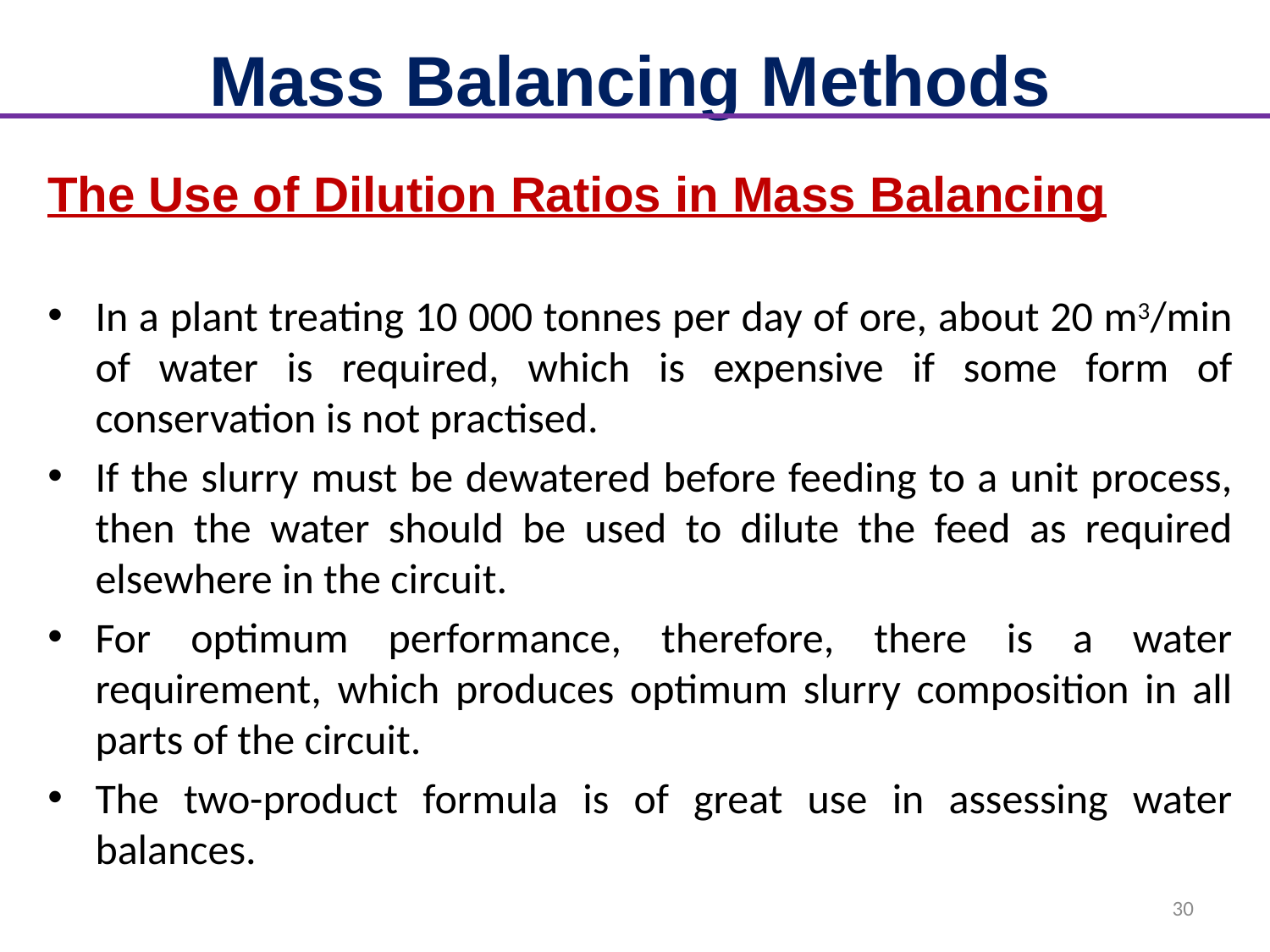

# Mass Balancing Methods
The Use of Dilution Ratios in Mass Balancing

In a plant treating 10 000 tonnes per day of ore, about 20 m3/min of water is required, which is expensive if some form of conservation is not practised.
If the slurry must be dewatered before feeding to a unit process, then the water should be used to dilute the feed as required elsewhere in the circuit.
For optimum performance, therefore, there is a water requirement, which produces optimum slurry composition in all parts of the circuit.
The two-product formula is of great use in assessing water balances.

30